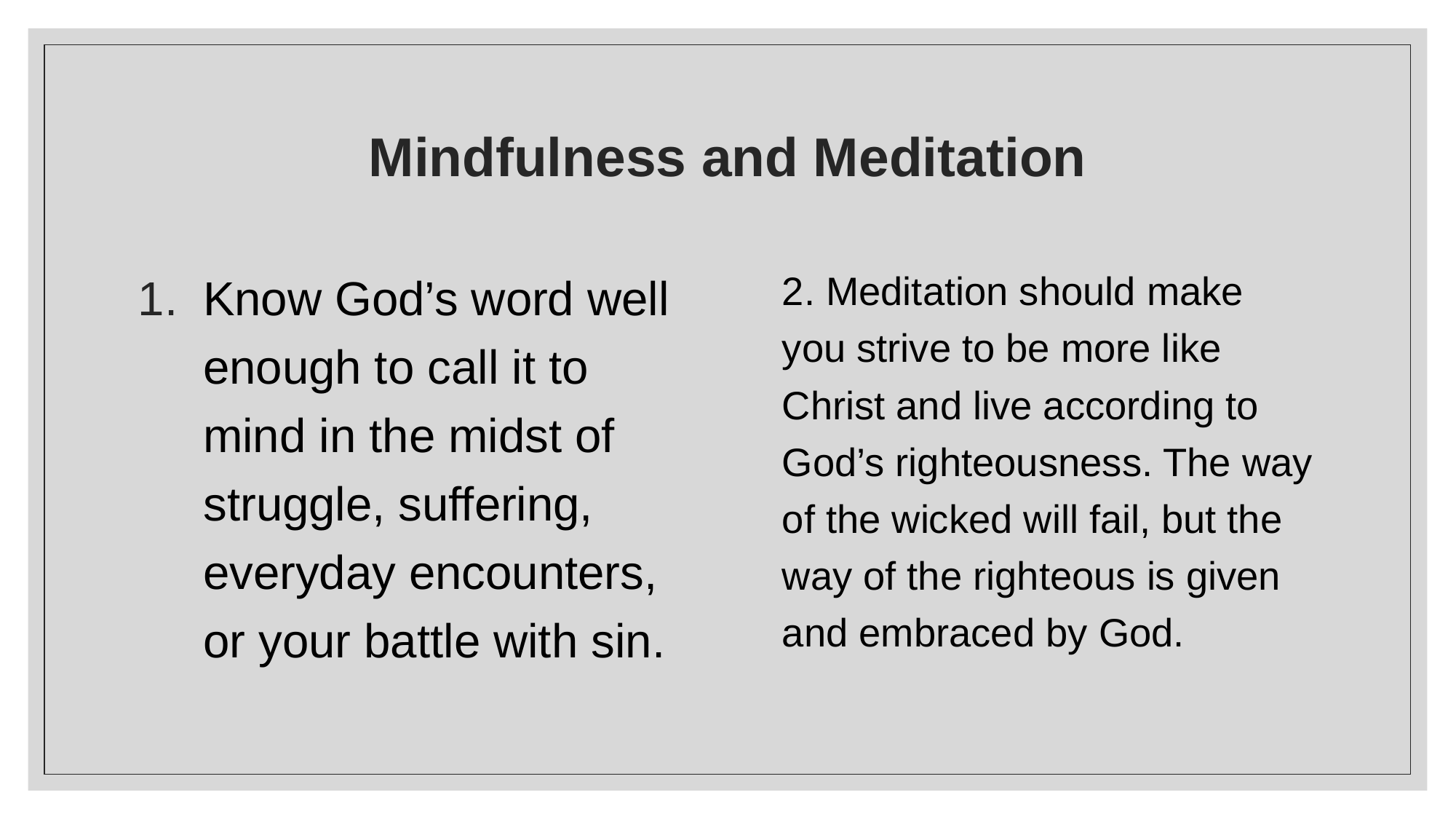

# Mindfulness and Meditation
Know God’s word well enough to call it to mind in the midst of struggle, suffering, everyday encounters, or your battle with sin.
2. Meditation should make you strive to be more like Christ and live according to God’s righteousness. The way of the wicked will fail, but the way of the righteous is given and embraced by God.